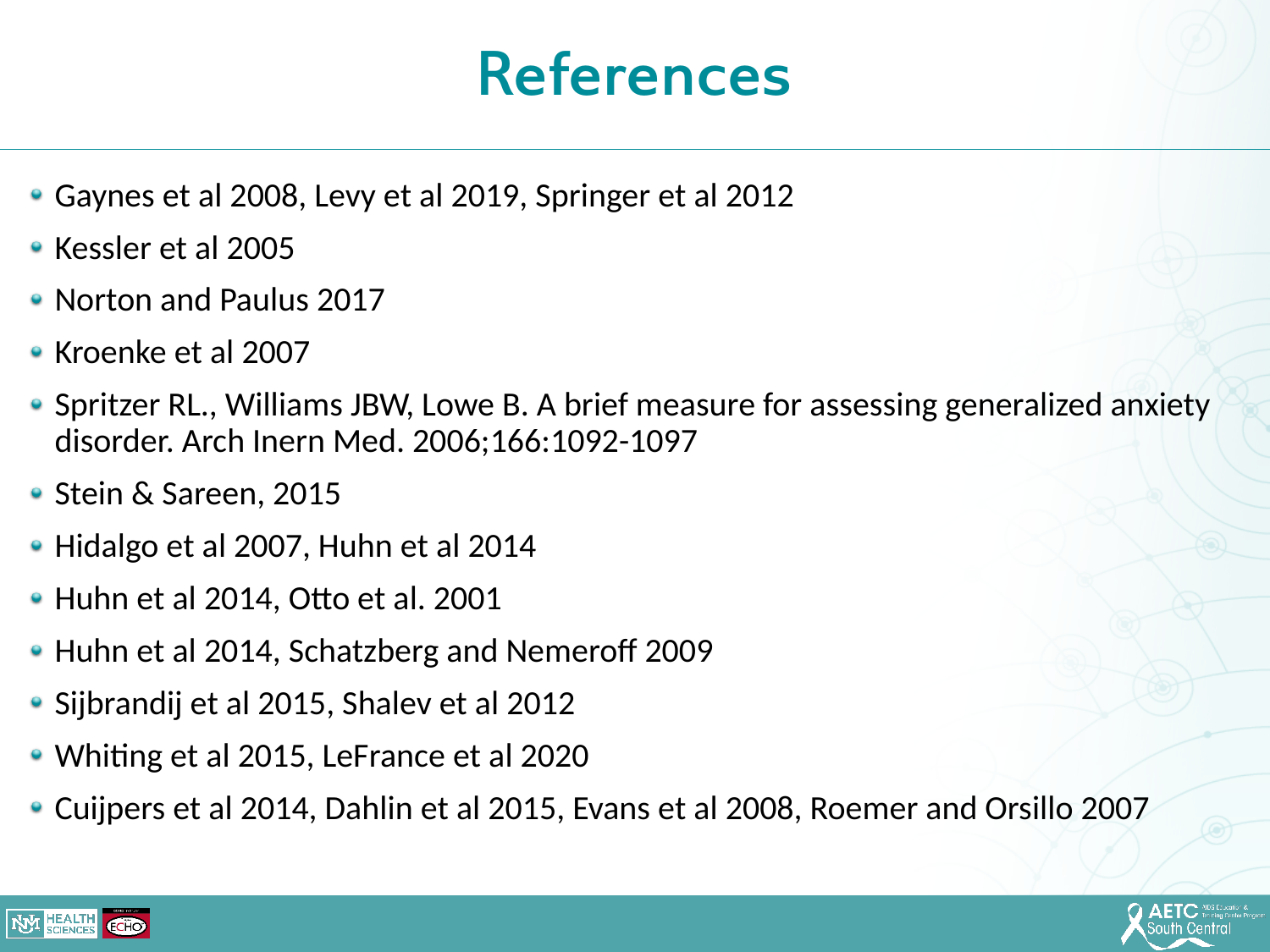

References
Gaynes et al 2008, Levy et al 2019, Springer et al 2012
Kessler et al 2005
Norton and Paulus 2017
Kroenke et al 2007
Spritzer RL., Williams JBW, Lowe B. A brief measure for assessing generalized anxiety disorder. Arch Inern Med. 2006;166:1092-1097
Stein & Sareen, 2015
Hidalgo et al 2007, Huhn et al 2014
Huhn et al 2014, Otto et al. 2001
Huhn et al 2014, Schatzberg and Nemeroff 2009
Sijbrandij et al 2015, Shalev et al 2012
Whiting et al 2015, LeFrance et al 2020
Cuijpers et al 2014, Dahlin et al 2015, Evans et al 2008, Roemer and Orsillo 2007